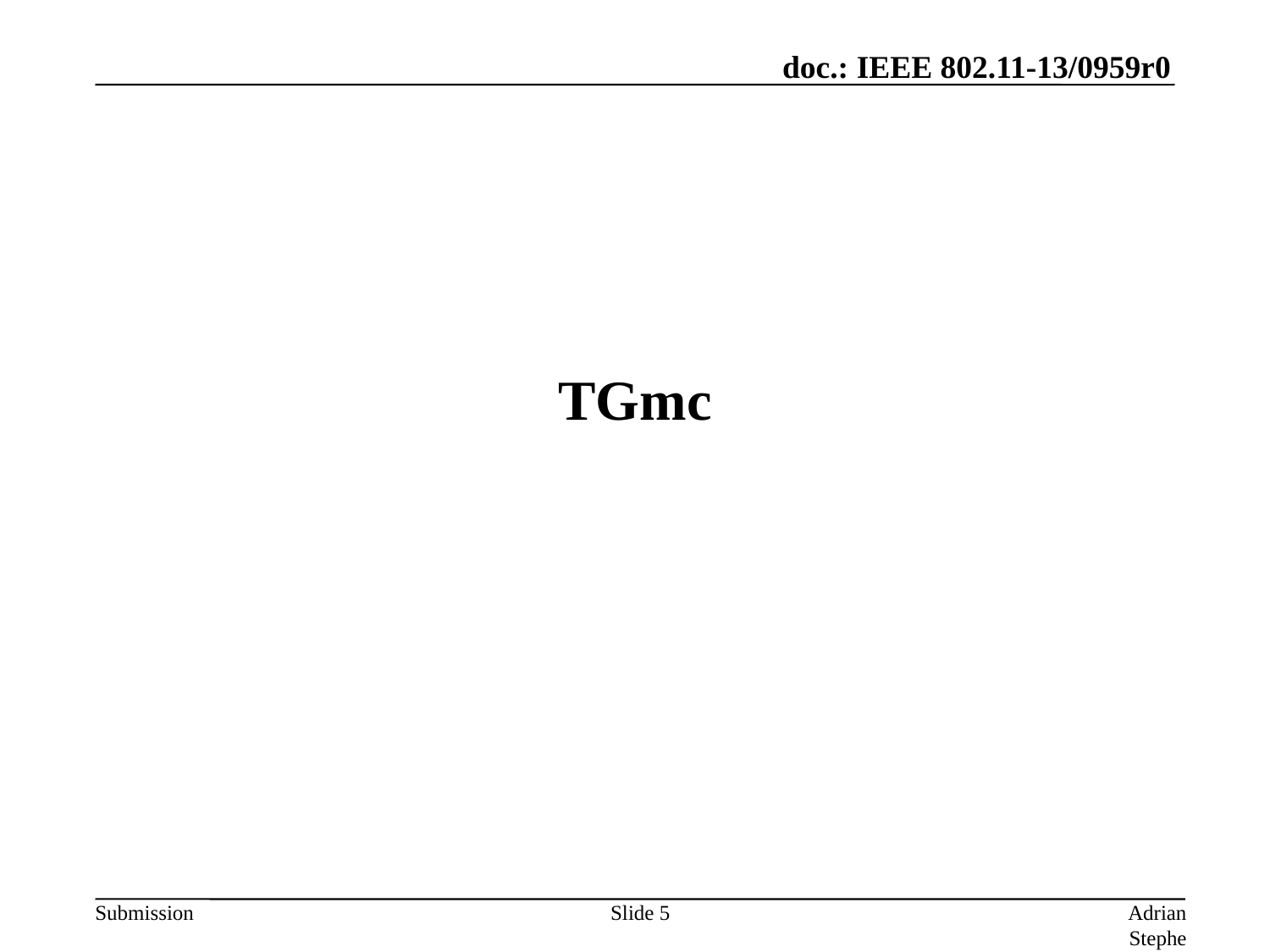

# TGmc
Slide 5
Adrian Stephens, Intel Corporation